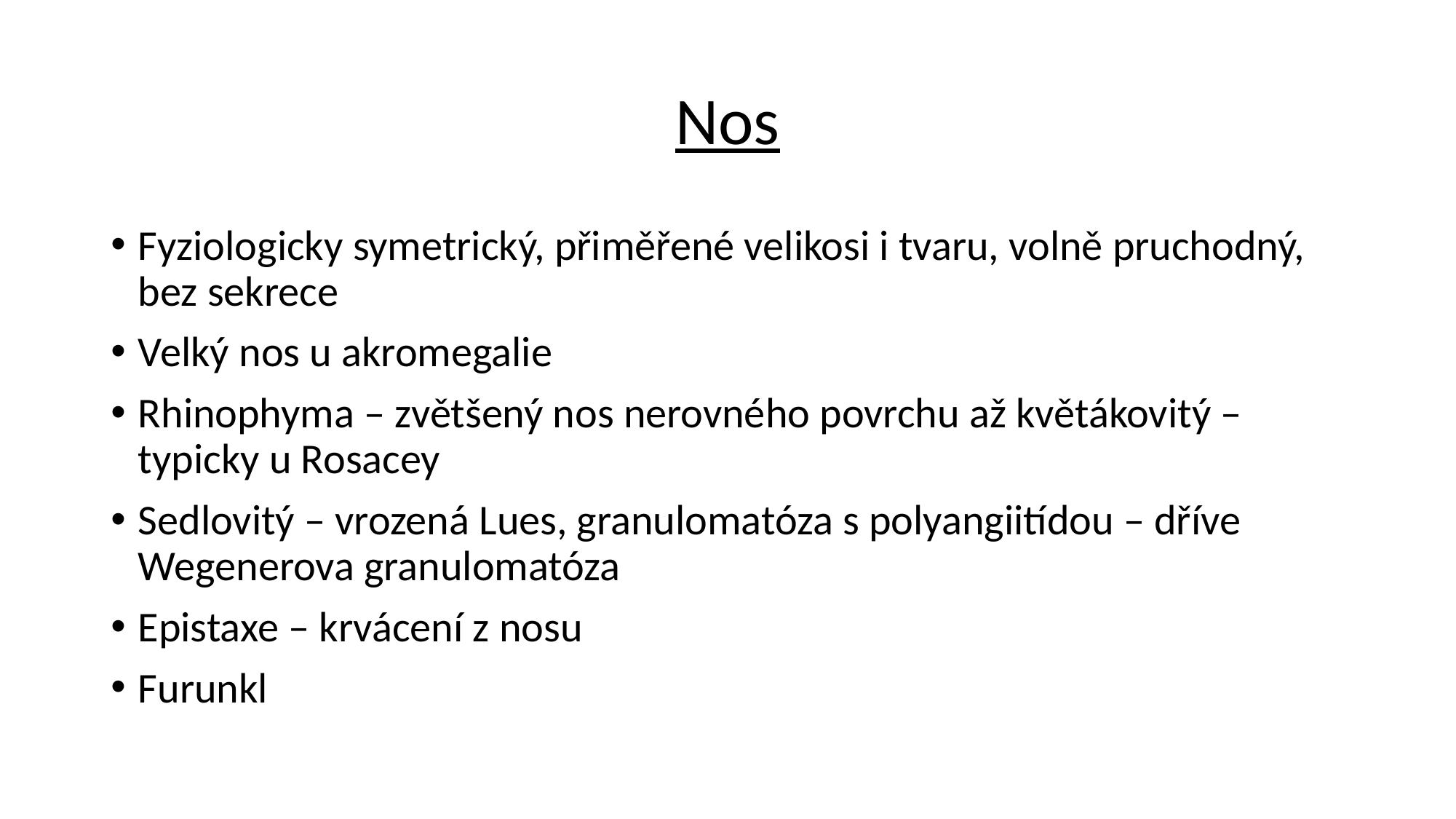

# Nos
Fyziologicky symetrický, přiměřené velikosi i tvaru, volně pruchodný, bez sekrece
Velký nos u akromegalie
Rhinophyma – zvětšený nos nerovného povrchu až květákovitý – typicky u Rosacey
Sedlovitý – vrozená Lues, granulomatóza s polyangiitídou – dříve Wegenerova granulomatóza
Epistaxe – krvácení z nosu
Furunkl